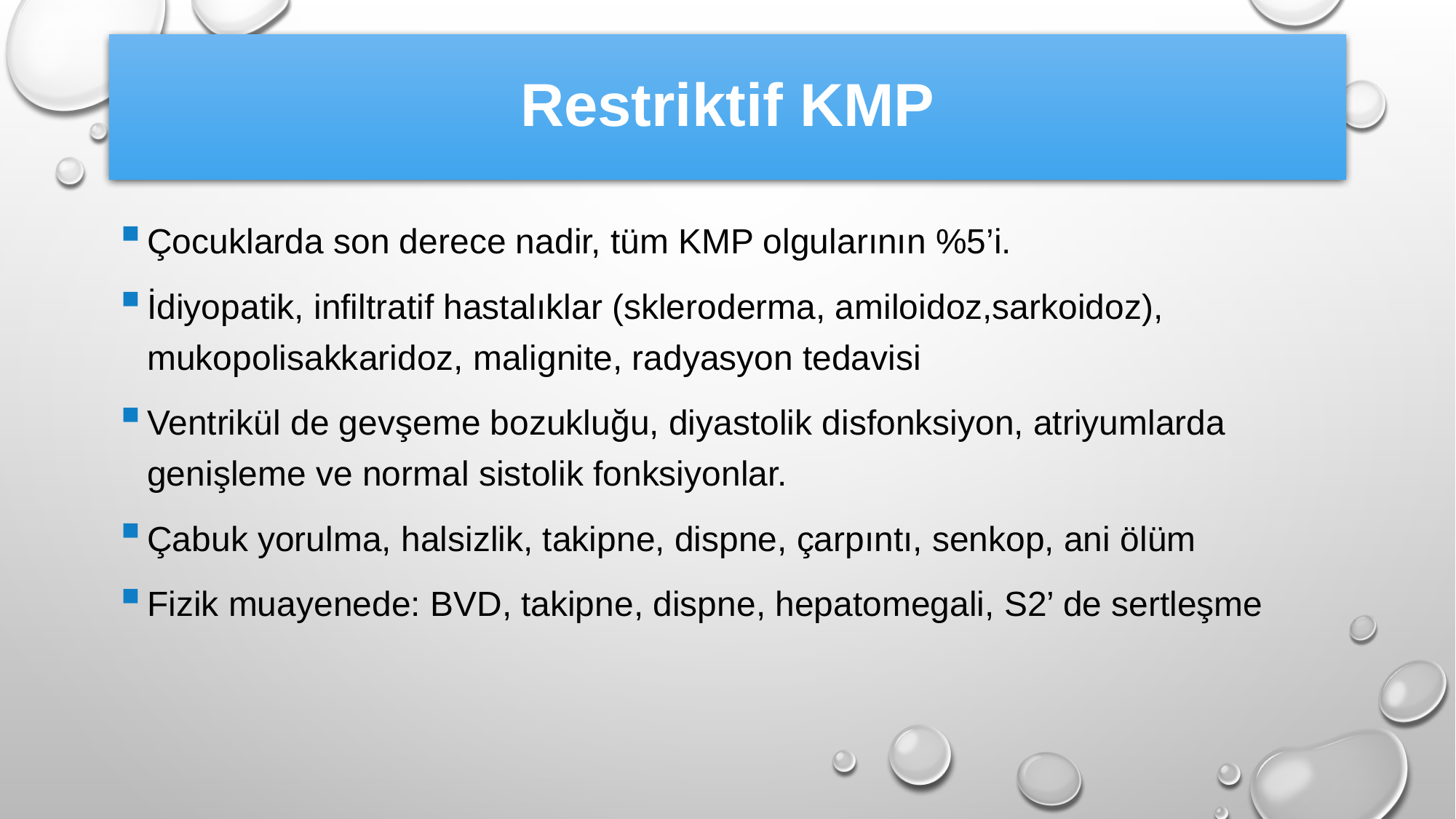

# Restriktif KMP
Çocuklarda son derece nadir, tüm KMP olgularının %5’i.
İdiyopatik, infiltratif hastalıklar (skleroderma, amiloidoz,sarkoidoz), mukopolisakkaridoz, malignite, radyasyon tedavisi
Ventrikül de gevşeme bozukluğu, diyastolik disfonksiyon, atriyumlarda genişleme ve normal sistolik fonksiyonlar.
Çabuk yorulma, halsizlik, takipne, dispne, çarpıntı, senkop, ani ölüm
Fizik muayenede: BVD, takipne, dispne, hepatomegali, S2’ de sertleşme